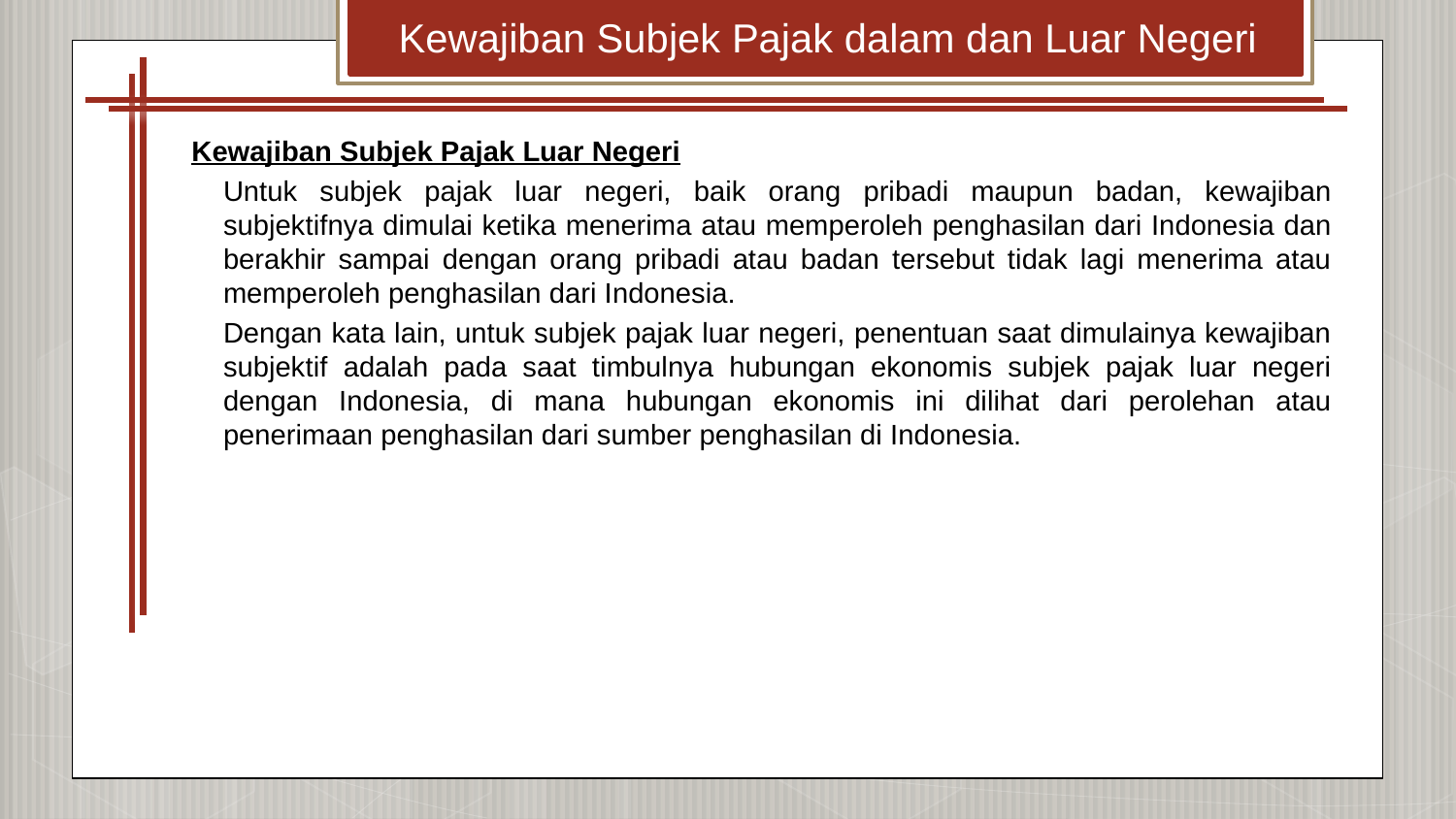

# Kewajiban Subjek Pajak dalam dan Luar Negeri

Kewajiban Subjek Pajak Luar Negeri
Untuk subjek pajak luar negeri, baik orang pribadi maupun badan, kewajiban subjektifnya dimulai ketika menerima atau memperoleh penghasilan dari Indonesia dan berakhir sampai dengan orang pribadi atau badan tersebut tidak lagi menerima atau memperoleh penghasilan dari Indonesia.
Dengan kata lain, untuk subjek pajak luar negeri, penentuan saat dimulainya kewajiban subjektif adalah pada saat timbulnya hubungan ekonomis subjek pajak luar negeri dengan Indonesia, di mana hubungan ekonomis ini dilihat dari perolehan atau penerimaan penghasilan dari sumber penghasilan di Indonesia.